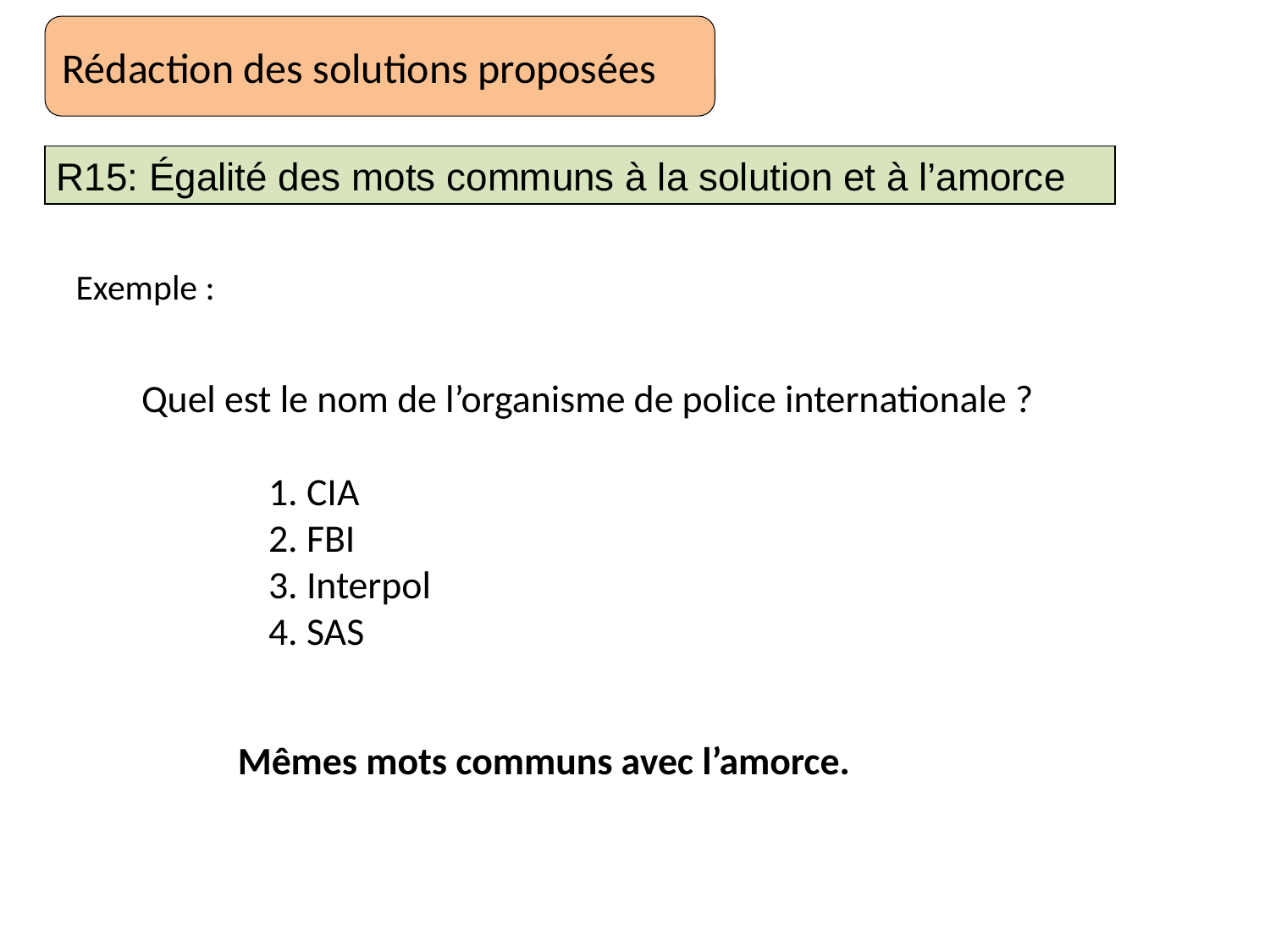

Rédaction des solutions proposées
R15: Égalité des mots communs à la solution et à l’amorce
Exemple :
Quel est le nom de l’organisme de police internationale ?

	1. CIA
	2. FBI
	3. Interpol
	4. SAS

Mêmes mots communs avec l’amorce.